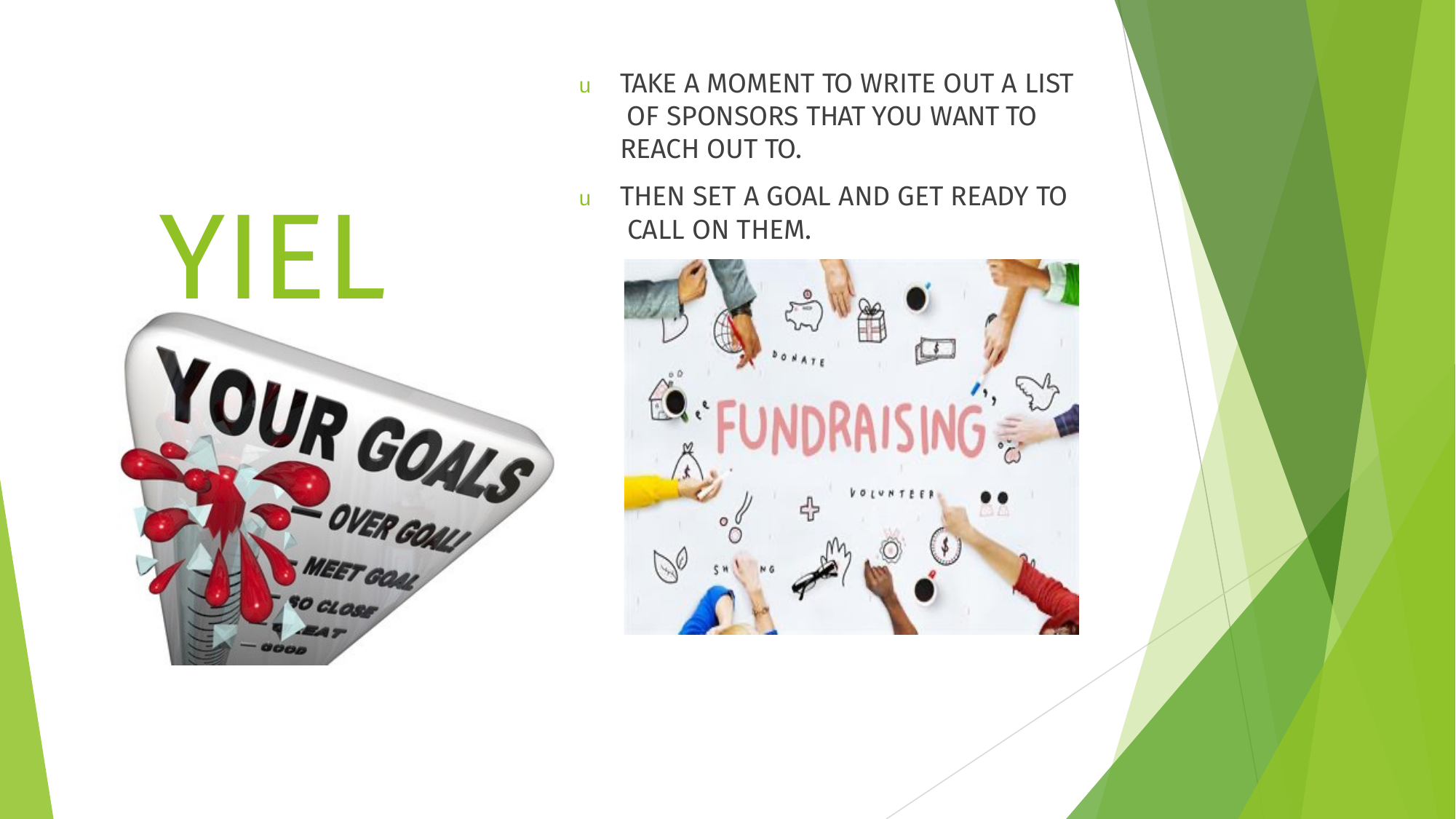

# u	TAKE A MOMENT TO WRITE OUT A LIST  OF SPONSORS THAT YOU WANT TO  REACH OUT TO.
u	THEN SET A GOAL AND GET READY TO  CALL ON THEM.
YIELD